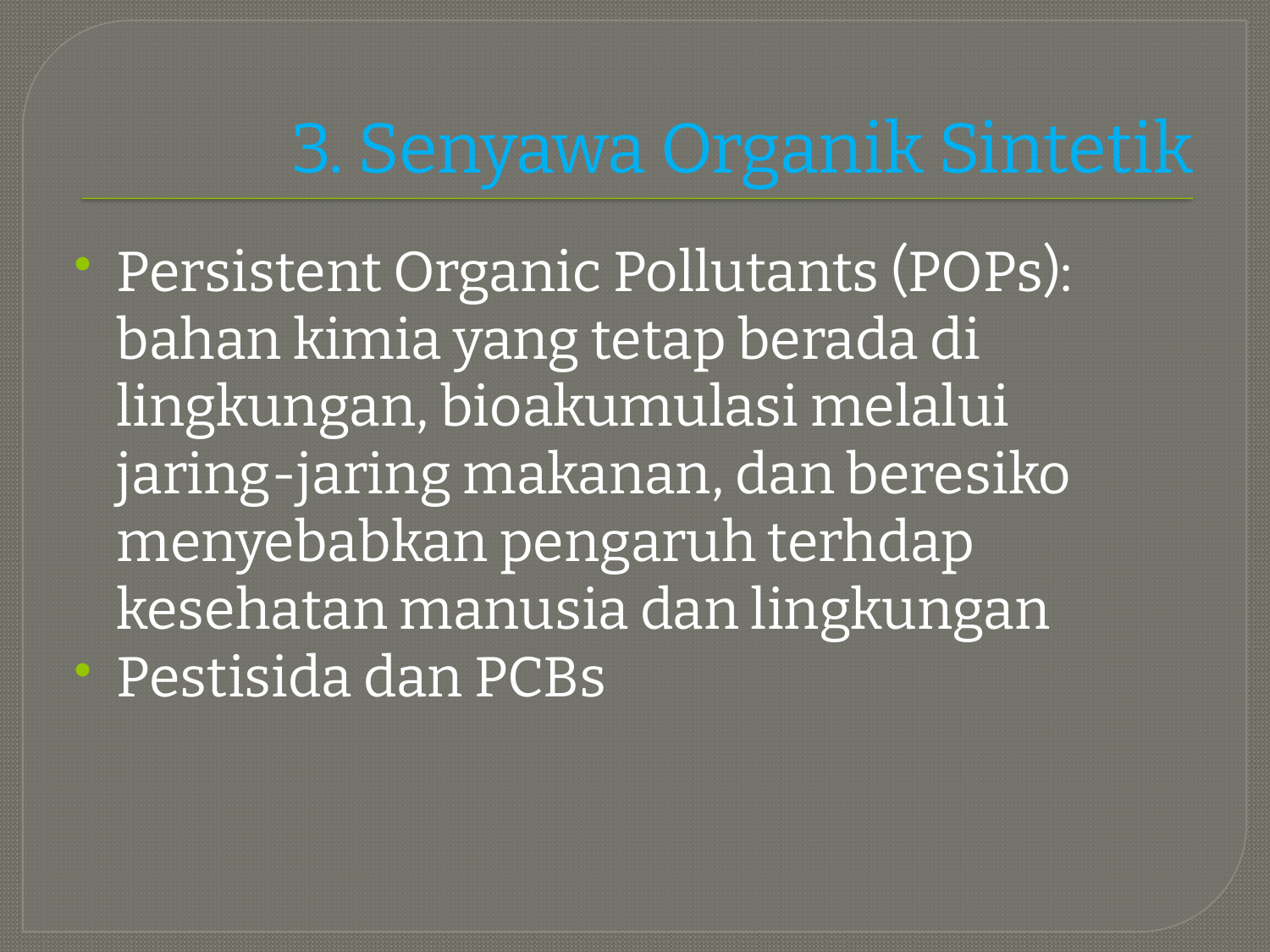

# 3. Senyawa Organik Sintetik
Persistent Organic Pollutants (POPs): bahan kimia yang tetap berada di lingkungan, bioakumulasi melalui jaring-jaring makanan, dan beresiko menyebabkan pengaruh terhdap kesehatan manusia dan lingkungan
Pestisida dan PCBs